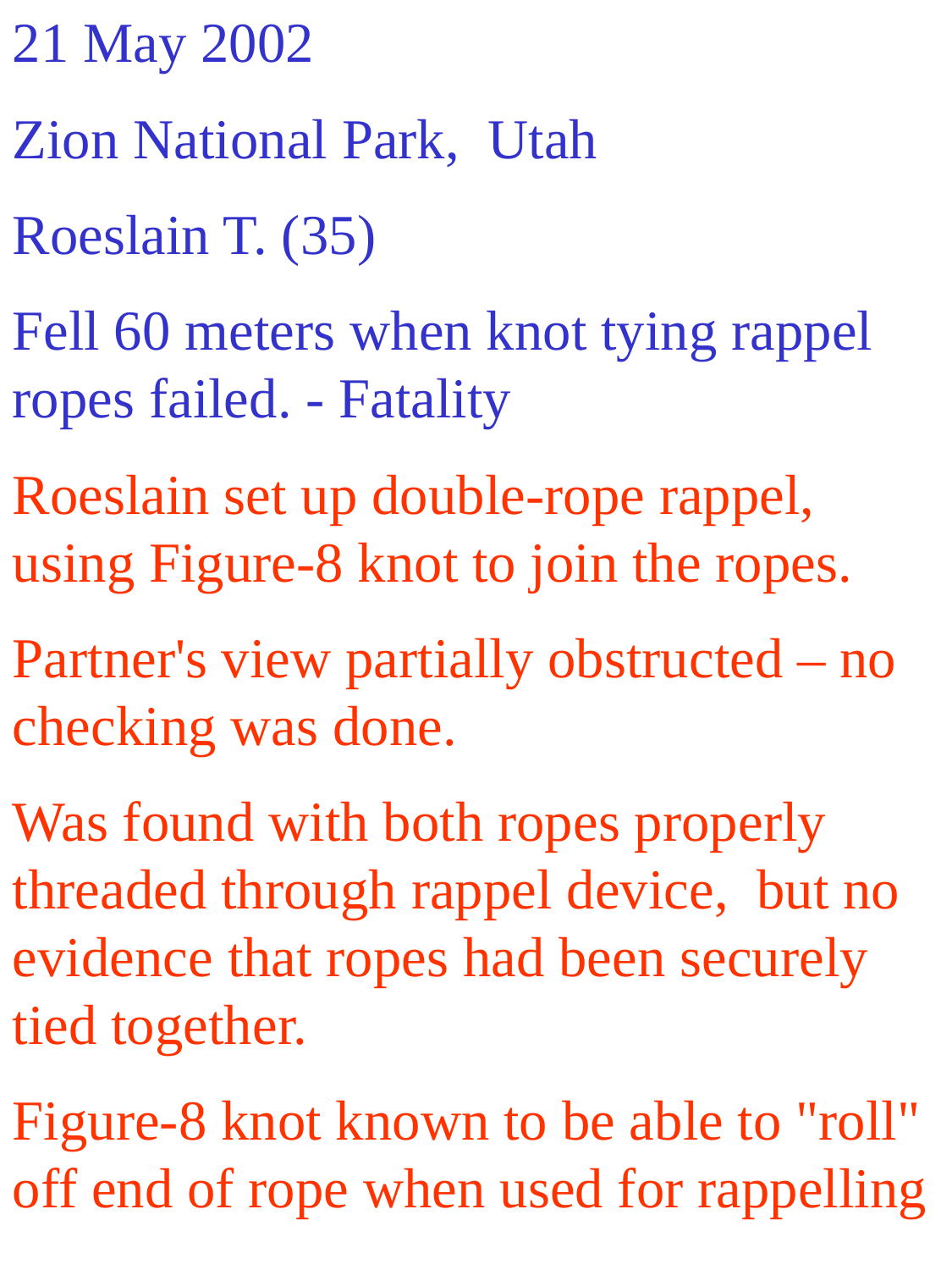

21 May 2002
Zion National Park,  Utah
Roeslain T. (35)
Fell 60 meters when knot tying rappel ropes failed. - Fatality
Roeslain set up double-rope rappel, using Figure-8 knot to join the ropes.
Partner's view partially obstructed – no checking was done.
Was found with both ropes properly threaded through rappel device,  but no evidence that ropes had been securely tied together.
Figure-8 knot known to be able to "roll" off end of rope when used for rappelling